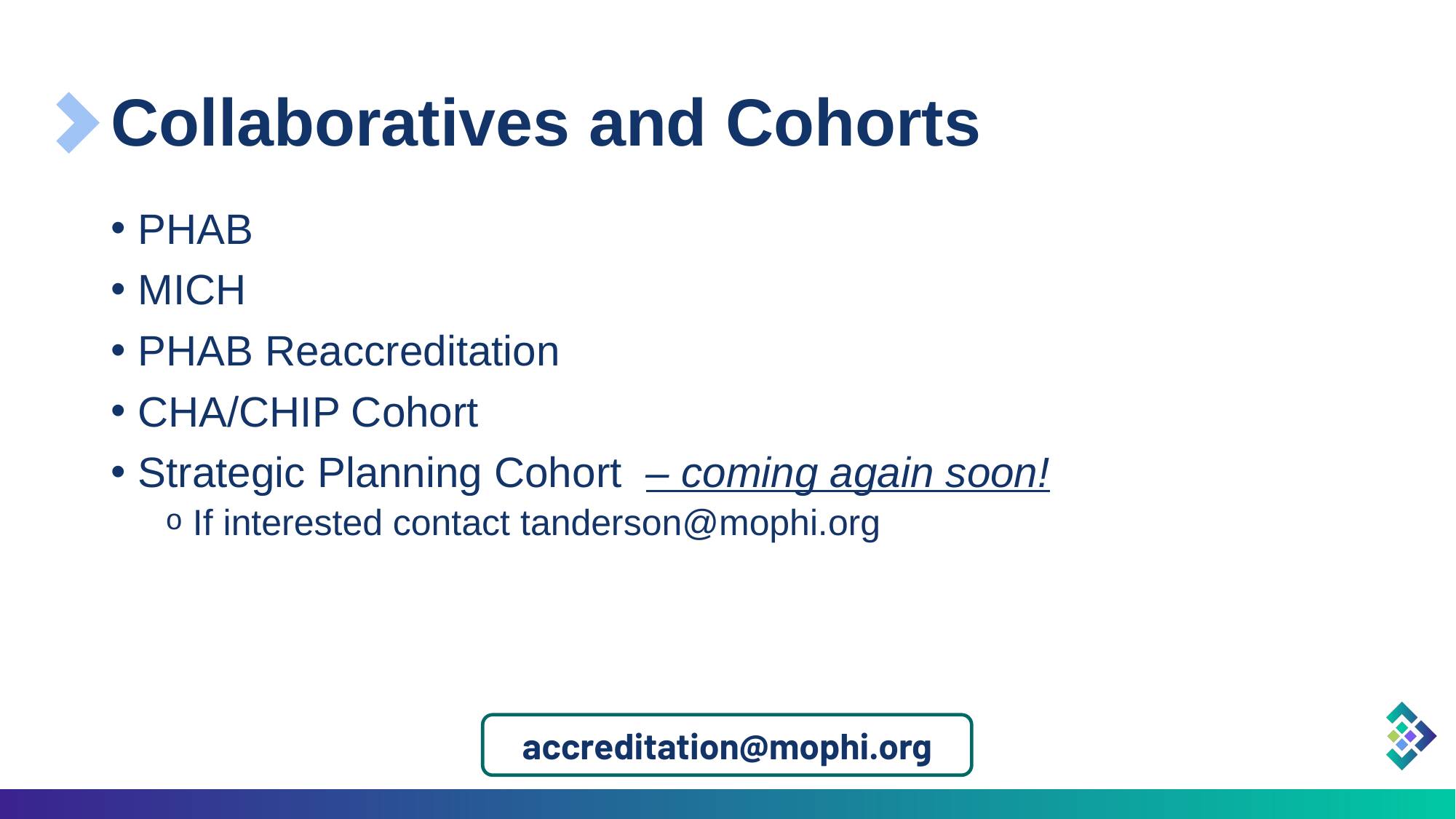

# Collaboratives and Cohorts
PHAB
MICH
PHAB Reaccreditation
CHA/CHIP Cohort
Strategic Planning Cohort  – coming again soon!
If interested contact tanderson@mophi.org
accreditation@mophi.org